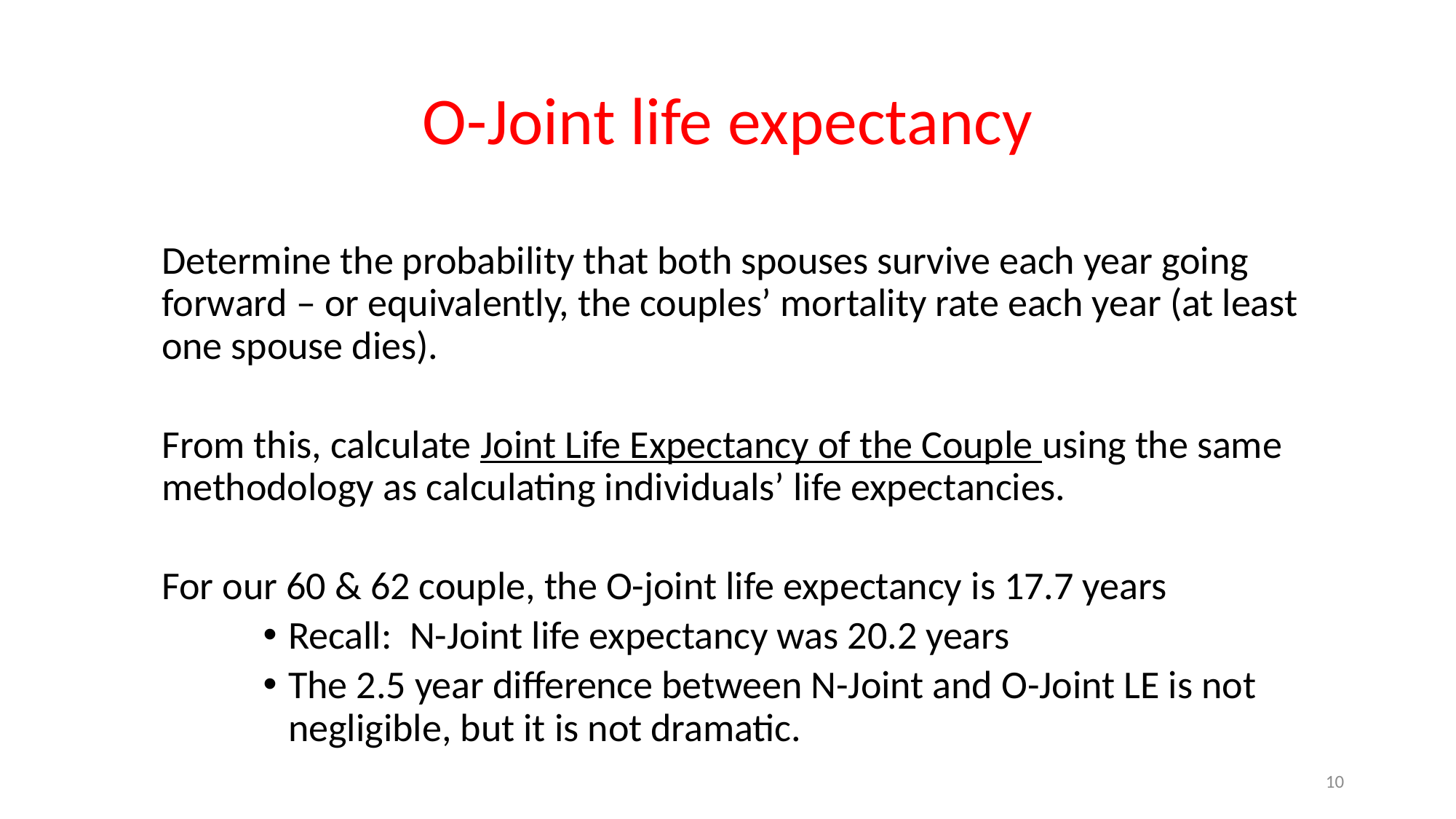

# O-Joint life expectancy

Determine the probability that both spouses survive each year going forward – or equivalently, the couples’ mortality rate each year (at least one spouse dies).

From this, calculate Joint Life Expectancy of the Couple using the same methodology as calculating individuals’ life expectancies.

For our 60 & 62 couple, the O-joint life expectancy is 17.7 years
Recall:  N-Joint life expectancy was 20.2 years
The 2.5 year difference between N-Joint and O-Joint LE is not negligible, but it is not dramatic.

10